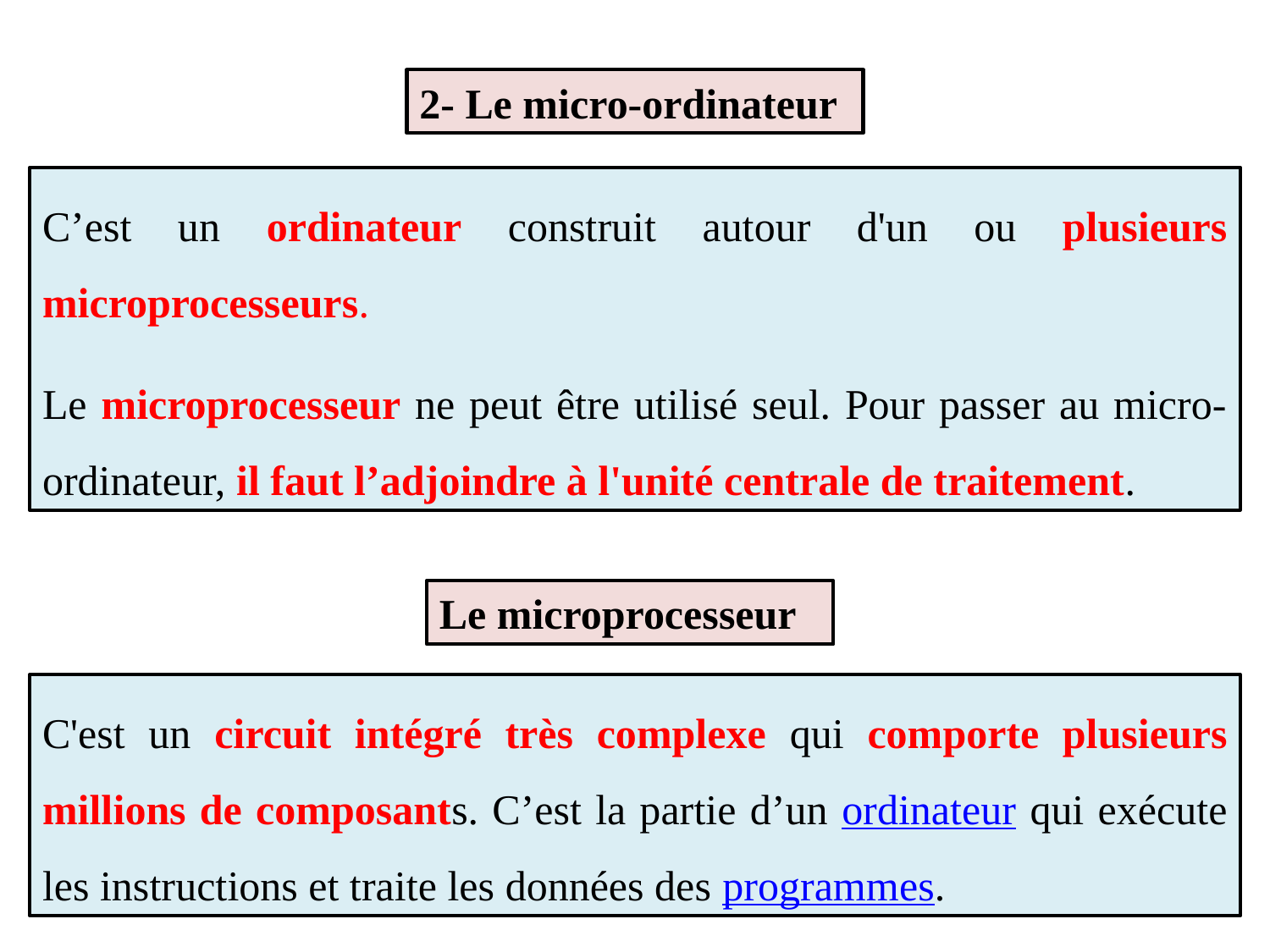

2- Le micro-ordinateur
C’est un ordinateur construit autour d'un ou plusieurs microprocesseurs.

Le microprocesseur ne peut être utilisé seul. Pour passer au micro-ordinateur, il faut l’adjoindre à l'unité centrale de traitement.
Le microprocesseur
C'est un circuit intégré très complexe qui comporte plusieurs millions de composants. C’est la partie d’un ordinateur qui exécute les instructions et traite les données des programmes.